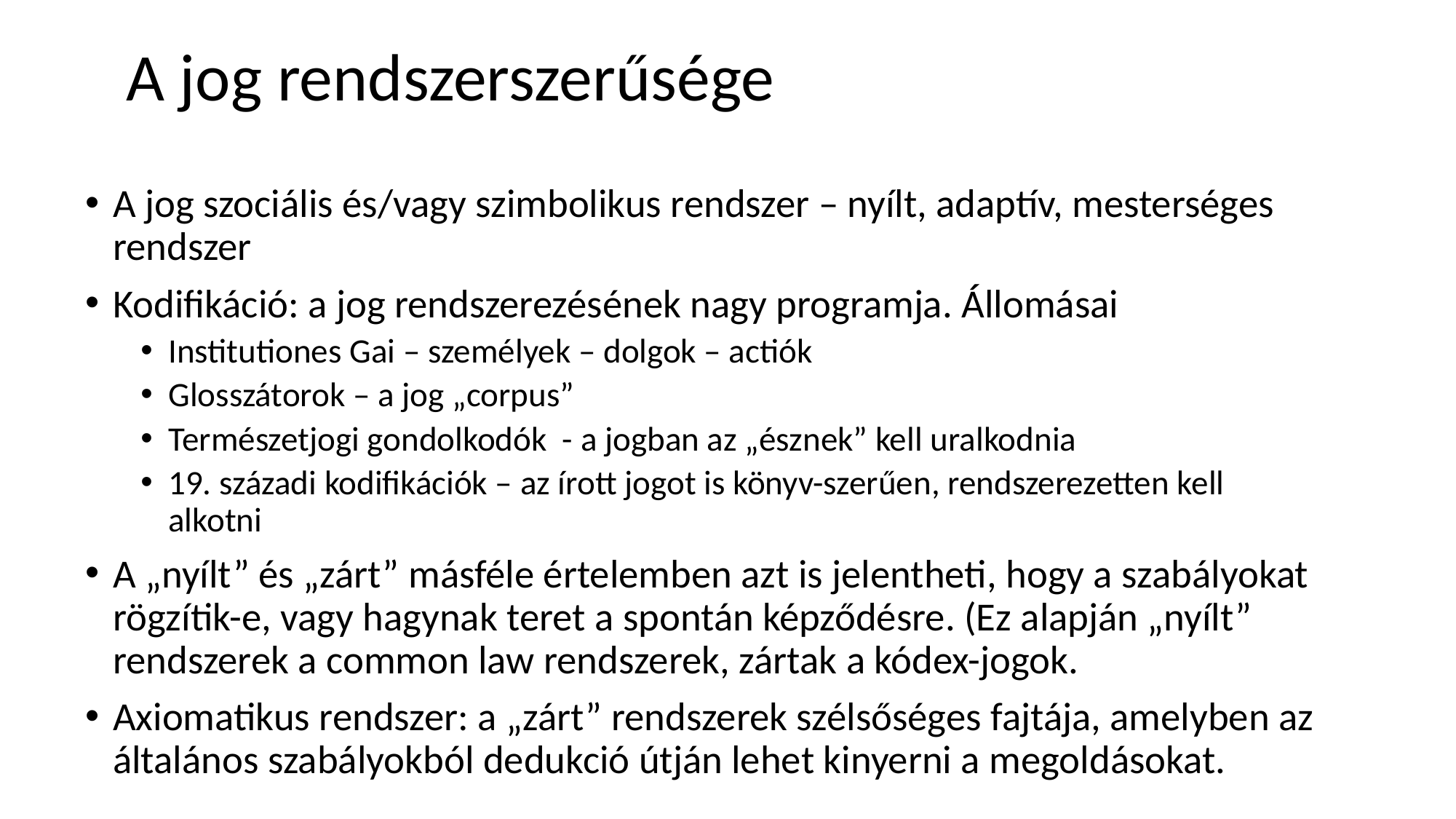

# A jog rendszerszerűsége
A jog szociális és/vagy szimbolikus rendszer – nyílt, adaptív, mesterséges rendszer
Kodifikáció: a jog rendszerezésének nagy programja. Állomásai
Institutiones Gai – személyek – dolgok – actiók
Glosszátorok – a jog „corpus”
Természetjogi gondolkodók  - a jogban az „észnek” kell uralkodnia
19. századi kodifikációk – az írott jogot is könyv-szerűen, rendszerezetten kell alkotni
A „nyílt” és „zárt” másféle értelemben azt is jelentheti, hogy a szabályokat rögzítik-e, vagy hagynak teret a spontán képződésre. (Ez alapján „nyílt” rendszerek a common law rendszerek, zártak a kódex-jogok.
Axiomatikus rendszer: a „zárt” rendszerek szélsőséges fajtája, amelyben az általános szabályokból dedukció útján lehet kinyerni a megoldásokat.